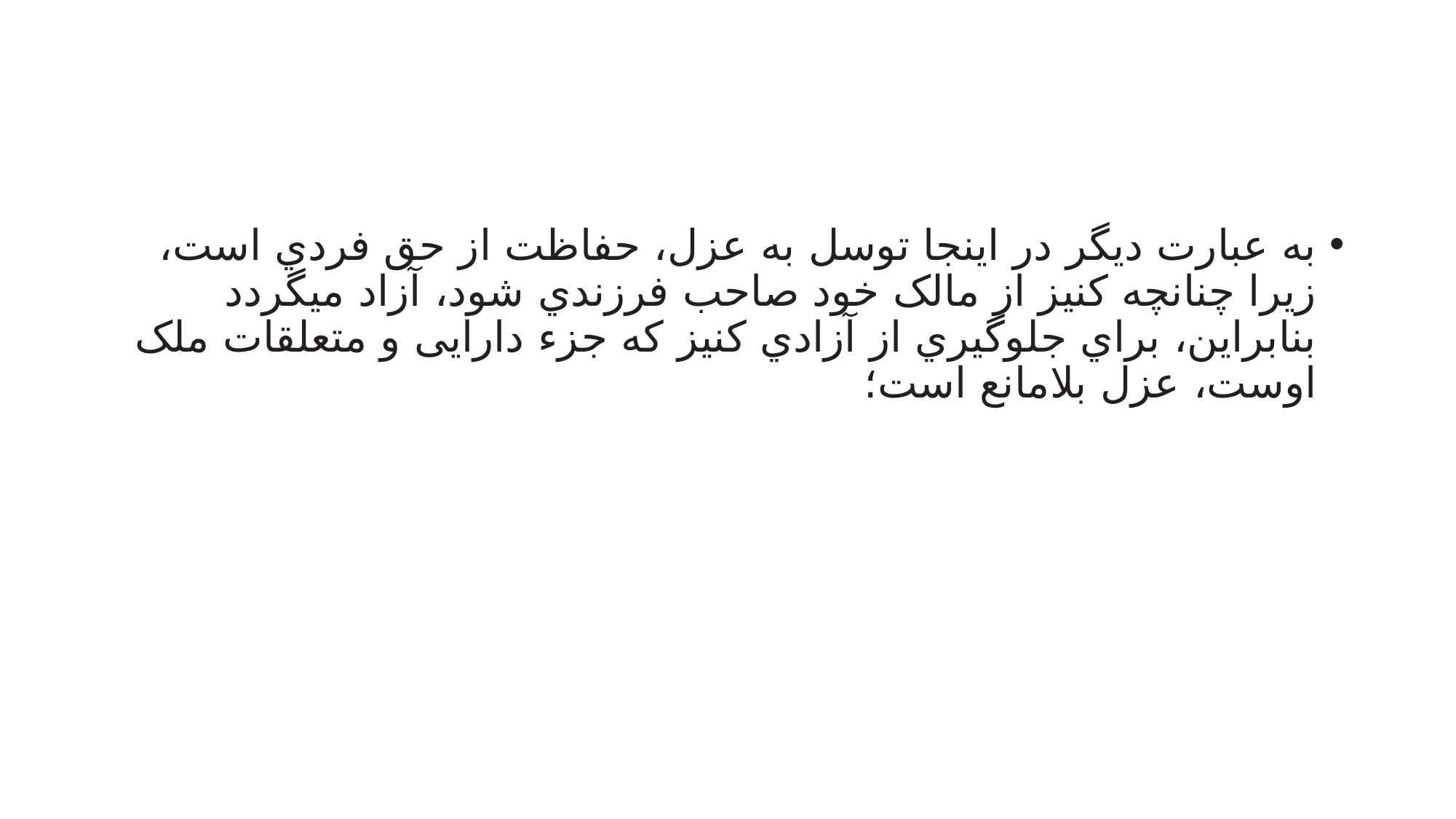

#
به عبارت دیگر در اینجا توسل به عزل، حفاظت از حق فردي است، زیرا چنانچه کنیز از مالک خود صاحب فرزندي شود، آزاد میگردد بنابراین، براي جلوگیري از آزادي کنیز که جزء دارایی و متعلقات ملک اوست، عزل بلامانع است؛